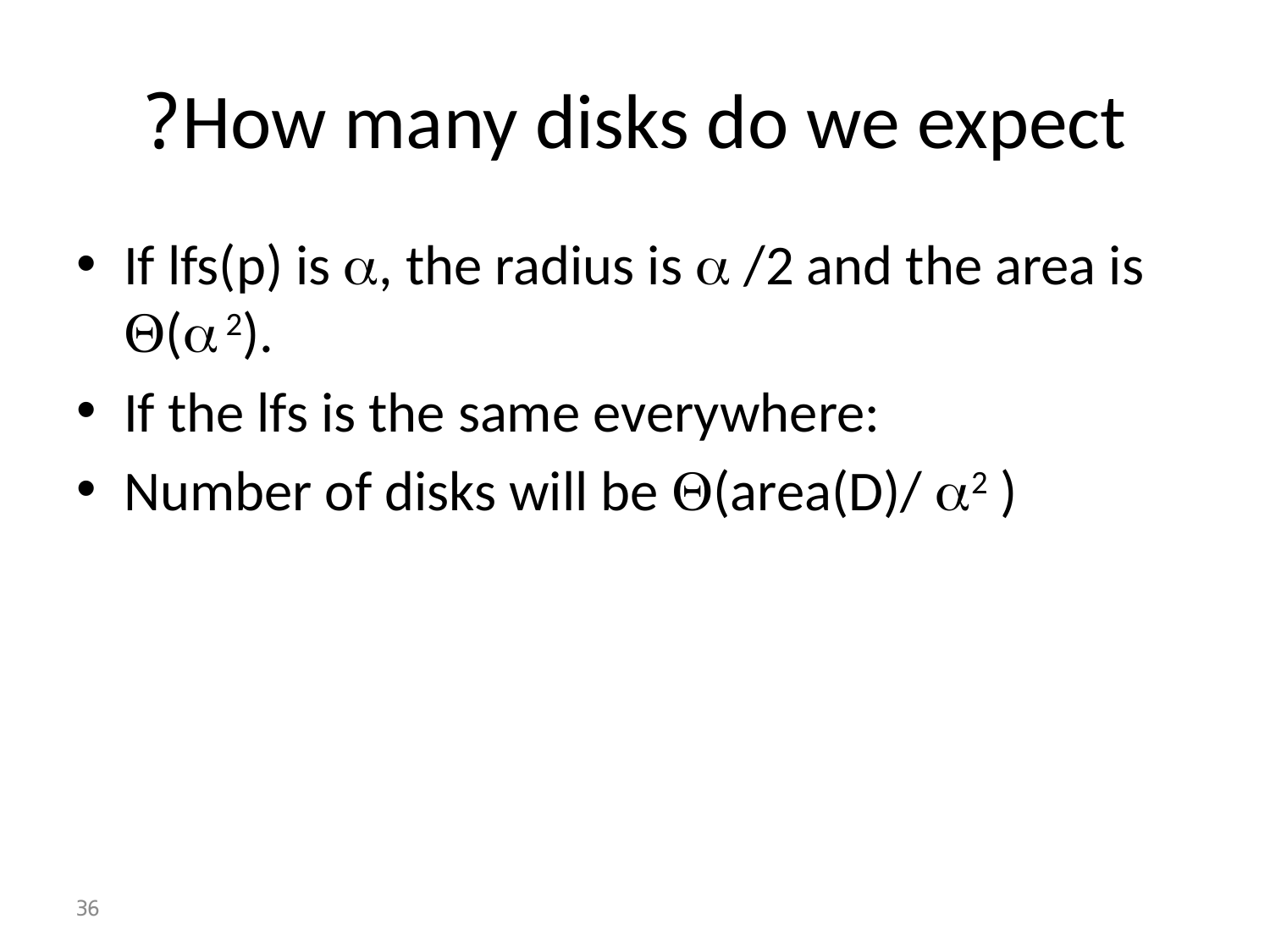

# How many disks do we expect?
If lfs(p) is α, the radius is α /2 and the area is Θ(α 2).
If the lfs is the same everywhere:
Number of disks will be Θ(area(D)/ α2 )

36